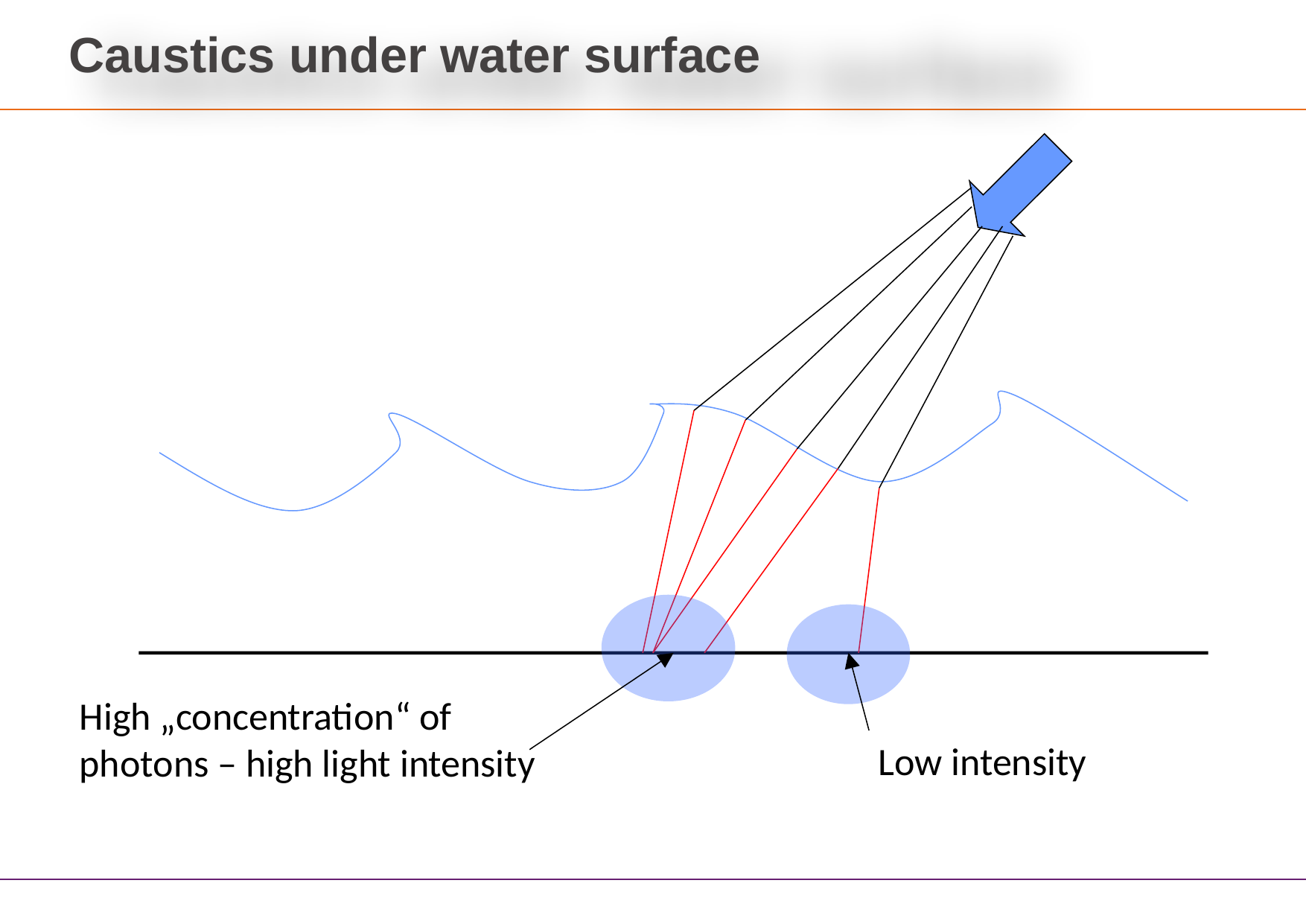

# Caustics under water surface

High „concentration“ of photons – high light intensity
Low intensity